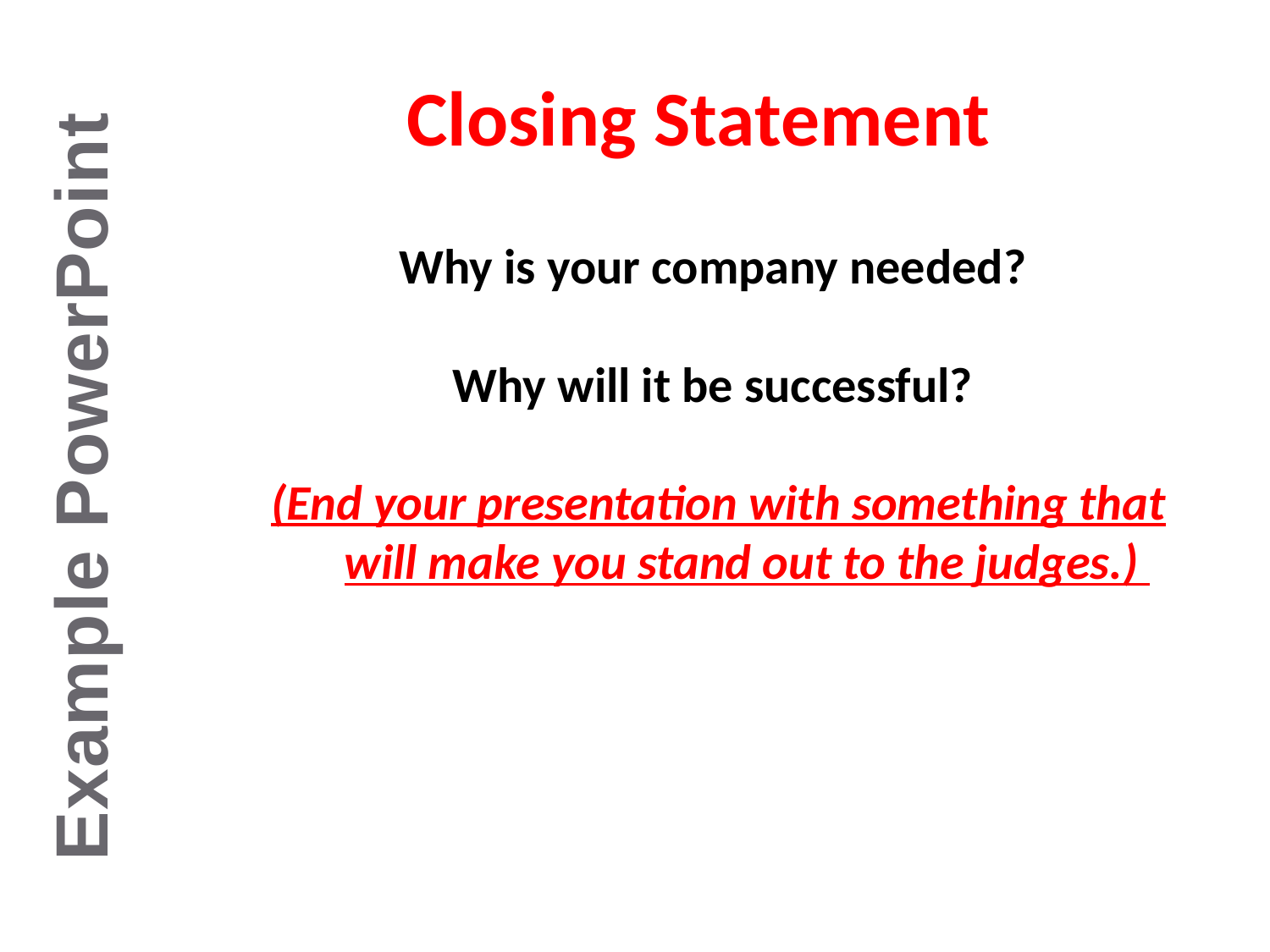

# Closing Statement

Why is your company needed?

Why will it be successful?

(End your presentation with something that will make you stand out to the judges.)

Example PowerPoint